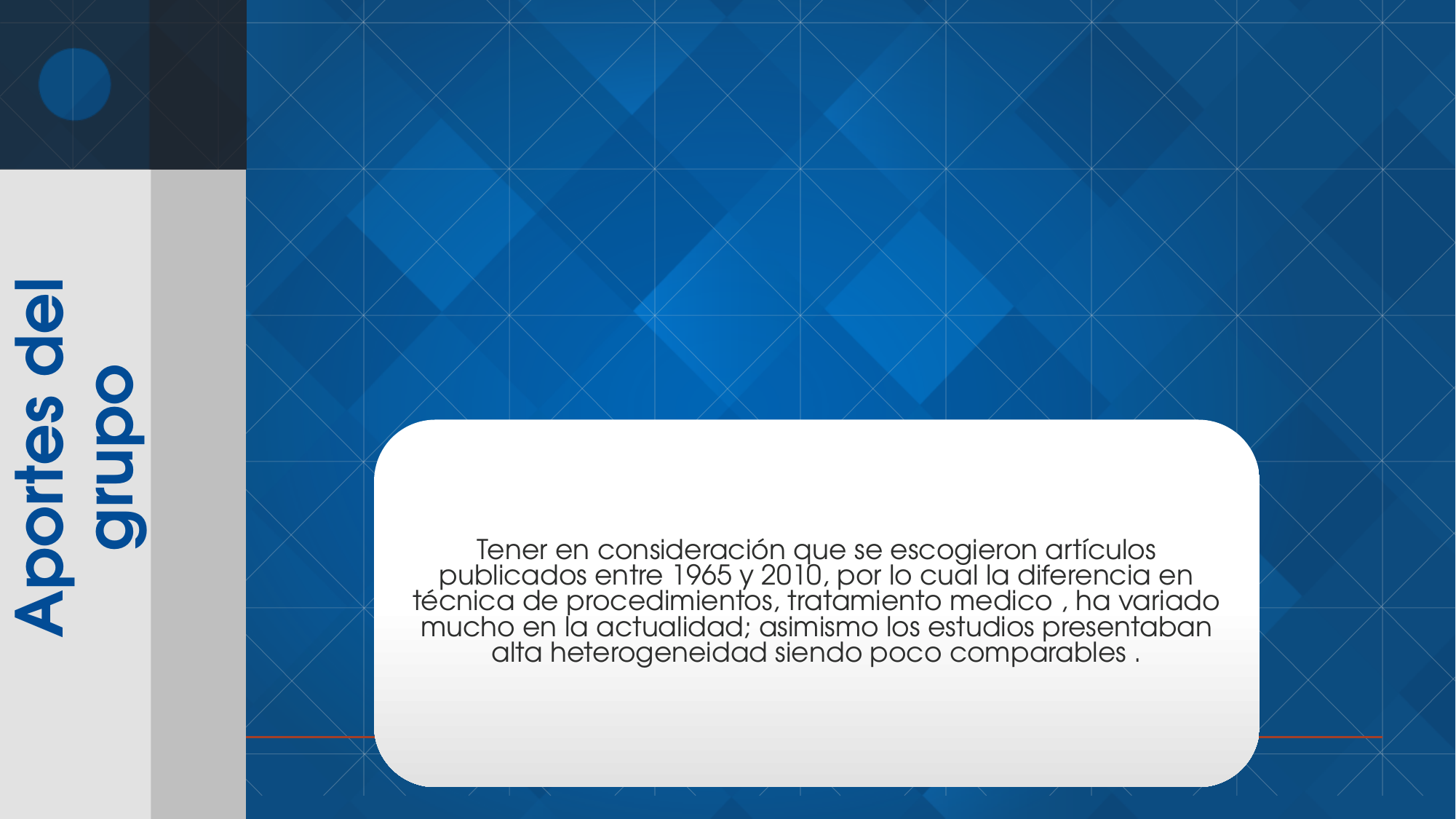

Tener en consideración que se escogieron artículos publicados entre 1965 y 2010, por lo cual la diferencia en técnica de procedimientos, tratamiento medico , ha variado mucho en la actualidad; asimismo los estudios presentaban alta heterogeneidad siendo poco comparables .
# Aportes del grupo